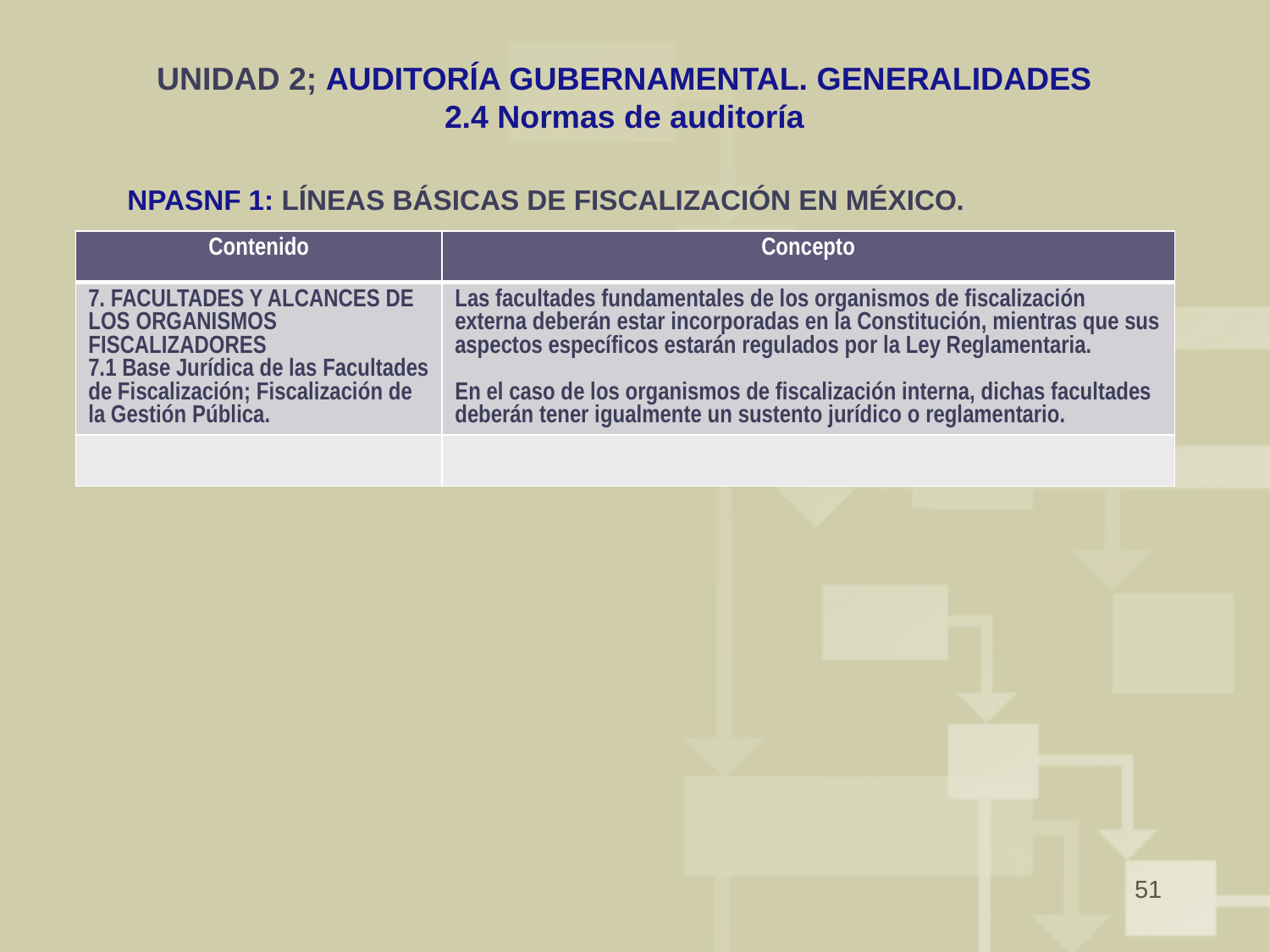

# UNIDAD 2; AUDITORÍA GUBERNAMENTAL. GENERALIDADES 2.4 Normas de auditoría
NPASNF 1: LÍNEAS BÁSICAS DE FISCALIZACIÓN EN MÉXICO.
| Contenido | Concepto |
| --- | --- |
| 7. FACULTADES Y ALCANCES DE LOS ORGANISMOS FISCALIZADORES 7.1 Base Jurídica de las Facultades de Fiscalización; Fiscalización de la Gestión Pública. | Las facultades fundamentales de los organismos de fiscalización externa deberán estar incorporadas en la Constitución, mientras que sus aspectos específicos estarán regulados por la Ley Reglamentaria. En el caso de los organismos de fiscalización interna, dichas facultades deberán tener igualmente un sustento jurídico o reglamentario. |
|  |  |
51